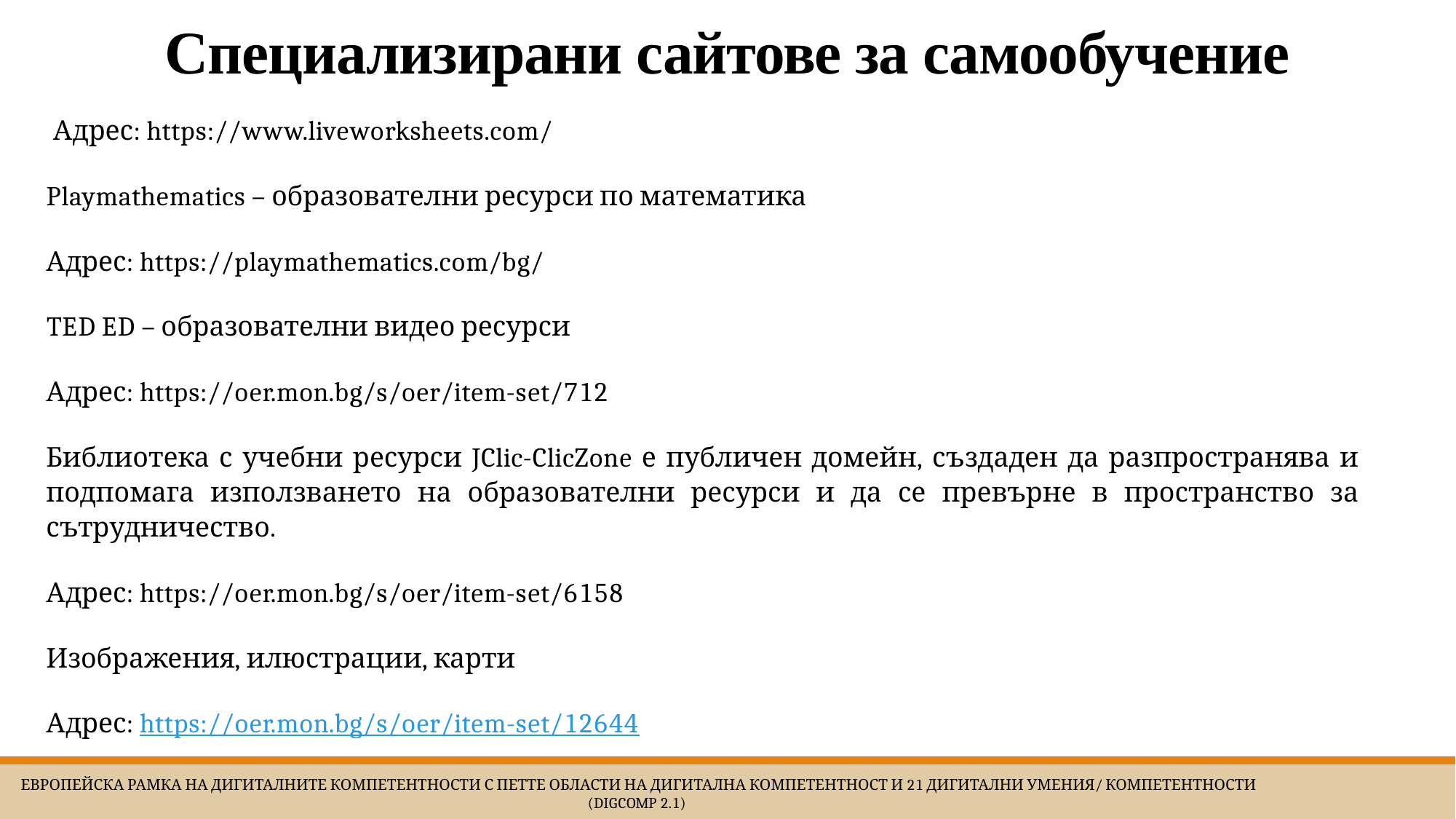

# Специализирани сайтове за самообучение
 Адрес: https://www.liveworksheets.com/
Playmathematics – образователни ресурси по математика
Адрес: https://playmathematics.com/bg/
TED ED – образователни видео ресурси
Адрес: https://oer.mon.bg/s/oer/item-set/712
Библиотека с учебни ресурси JClic-ClicZone е публичен домейн, създаден да разпространява и подпомага използването на образователни ресурси и да се превърне в пространство за сътрудничество.
Адрес: https://oer.mon.bg/s/oer/item-set/6158
Изображения, илюстрации, карти
Адрес: https://oer.mon.bg/s/oer/item-set/12644

 Европейска Рамка на дигиталните компетентности с петте области на дигитална компетентност и 21 дигитални умения/ компетентности (DigComp 2.1)